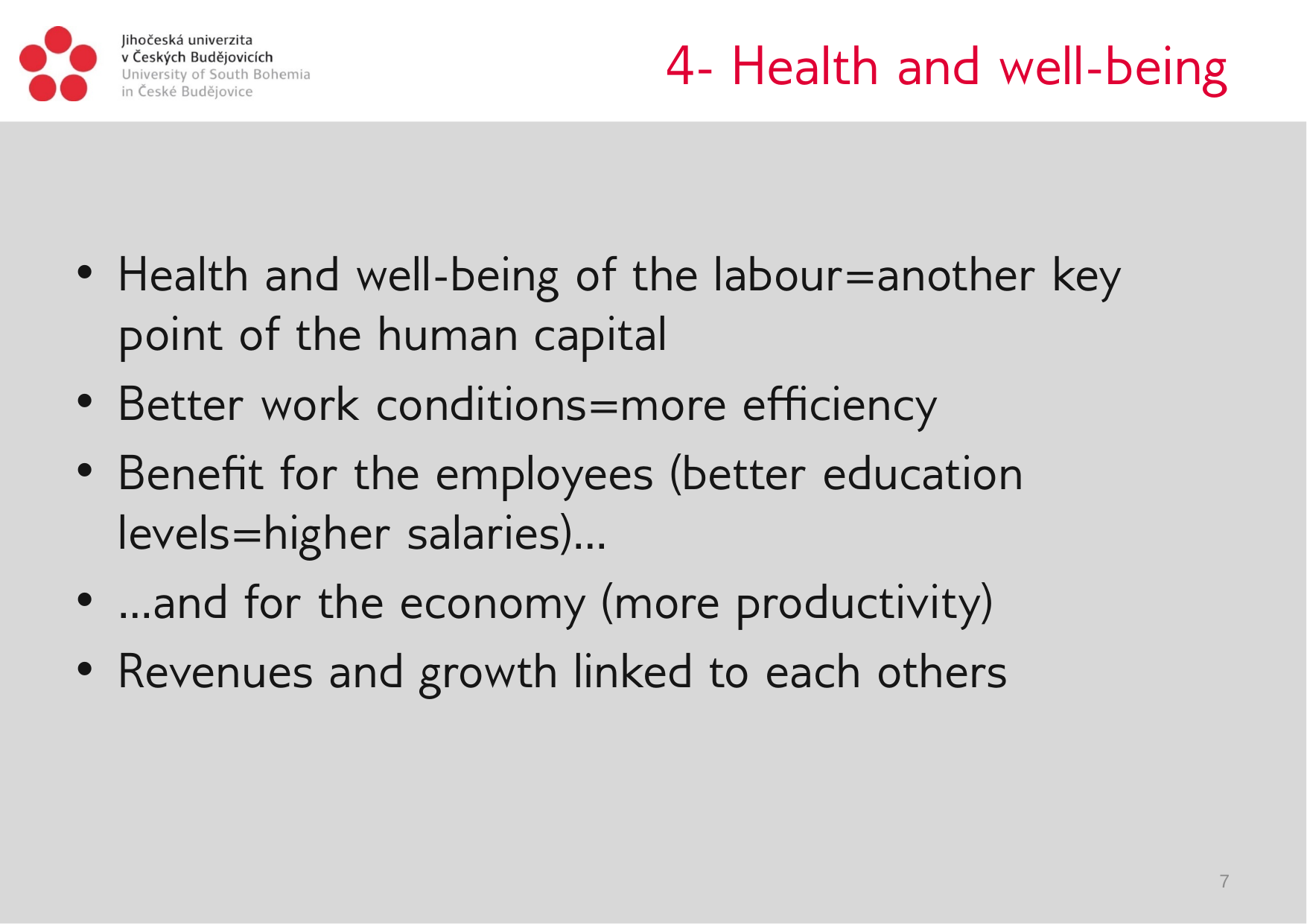

# 4- Health and well-being

Health and well-being of the labour=another key point of the human capital
Better work conditions=more efficiency
Benefit for the employees (better education levels=higher salaries)…
…and for the economy (more productivity)
Revenues and growth linked to each others
7